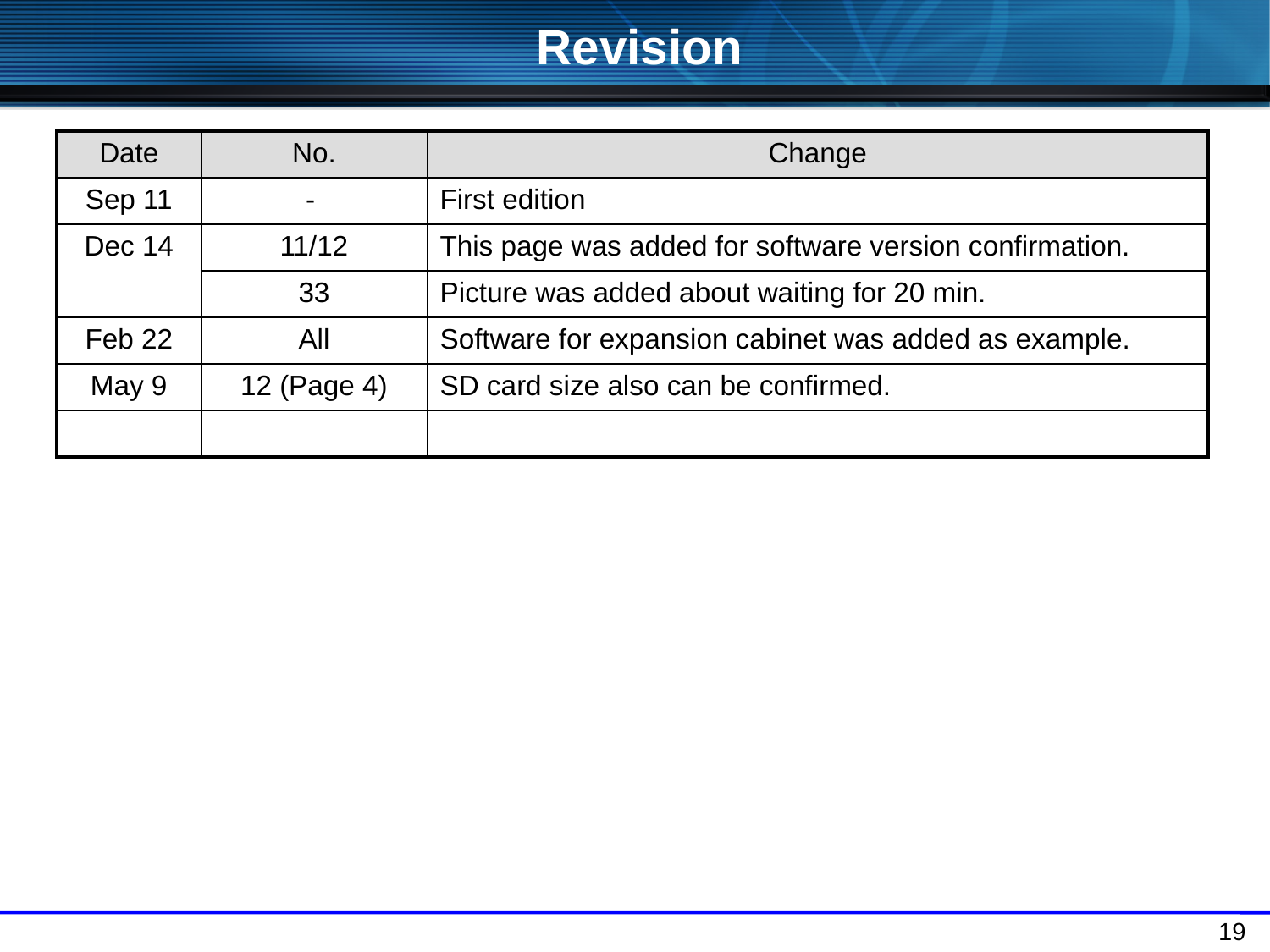

Revision
| Date | No. | Change |
| --- | --- | --- |
| Sep 11 | - | First edition |
| Dec 14 | 11/12 | This page was added for software version confirmation. |
|  | 33 | Picture was added about waiting for 20 min. |
| Feb 22 | All | Software for expansion cabinet was added as example. |
| May 9 | 12 (Page 4) | SD card size also can be confirmed. |
|  |  |  |